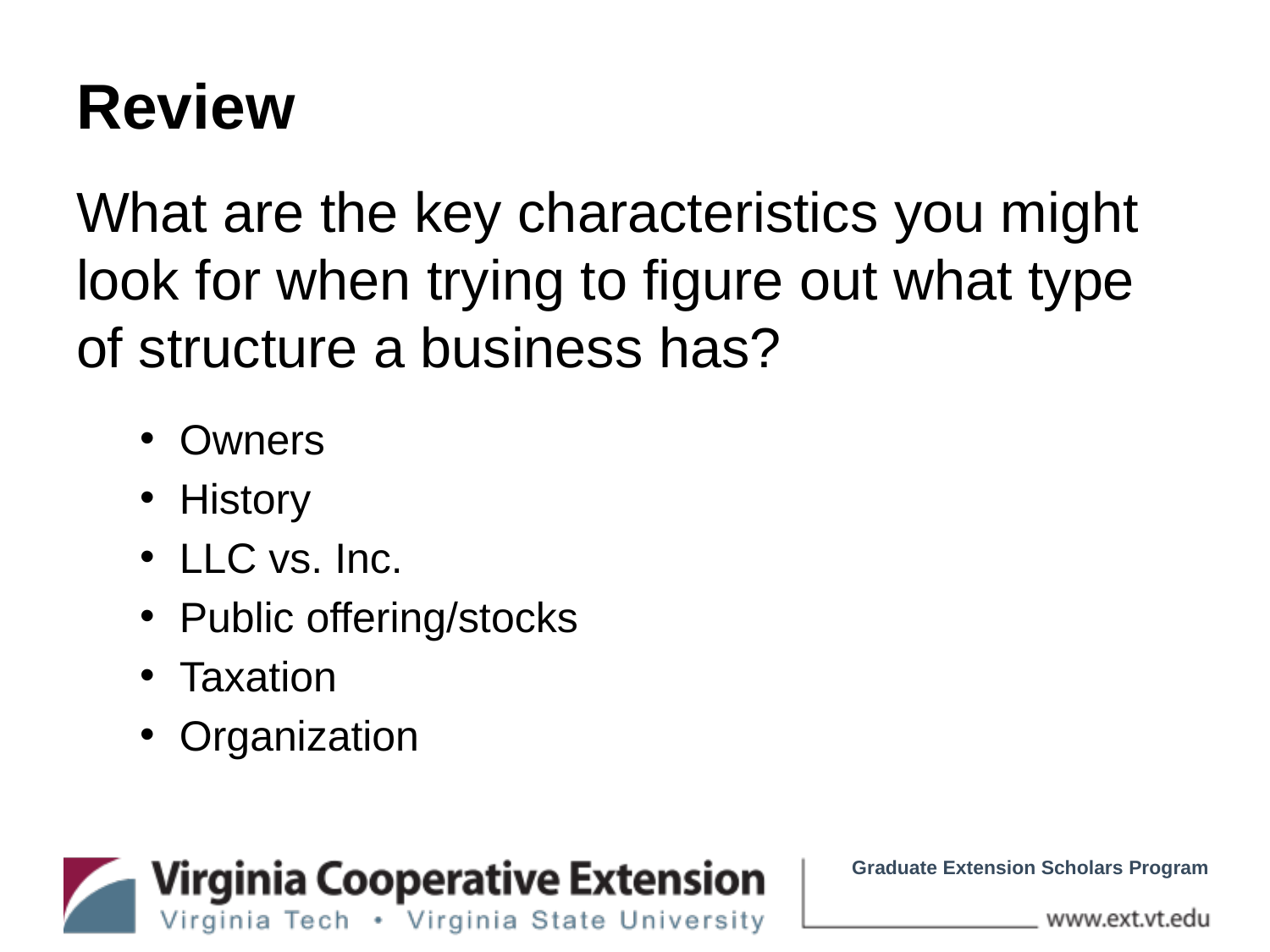

# Review
What are the key characteristics you might look for when trying to figure out what type of structure a business has?

Owners
History
LLC vs. Inc.
Public offering/stocks
Taxation
Organization